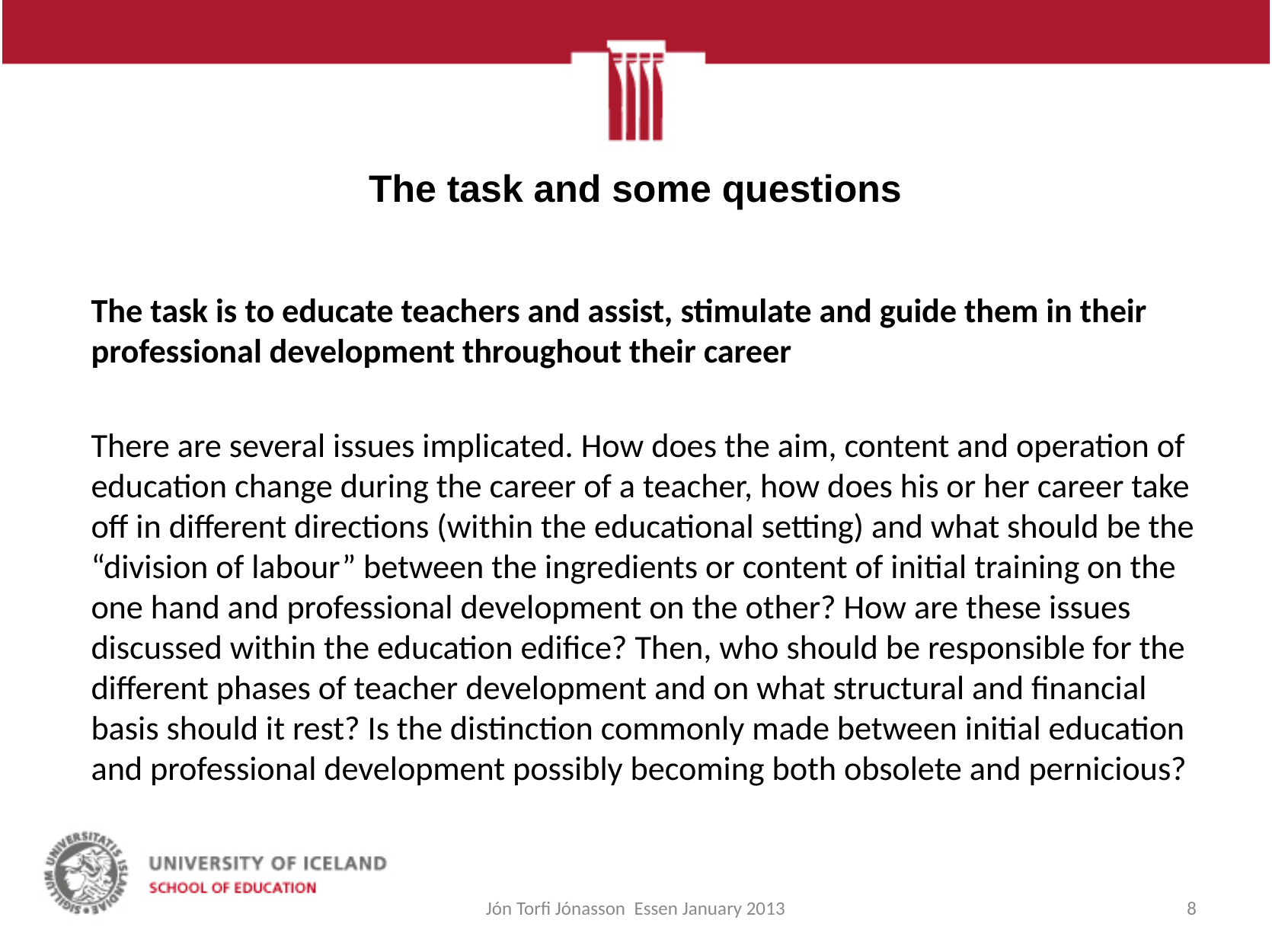

# The task and some questions

	The task is to educate teachers and assist, stimulate and guide them in their professional development throughout their career

	There are several issues implicated. How does the aim, content and operation of education change during the career of a teacher, how does his or her career take off in different directions (within the educational setting) and what should be the “division of labour” between the ingredients or content of initial training on the one hand and professional development on the other? How are these issues discussed within the education edifice? Then, who should be responsible for the different phases of teacher development and on what structural and financial basis should it rest? Is the distinction commonly made between initial education and professional development possibly becoming both obsolete and pernicious?
Jón Torfi Jónasson  Essen January 2013
8